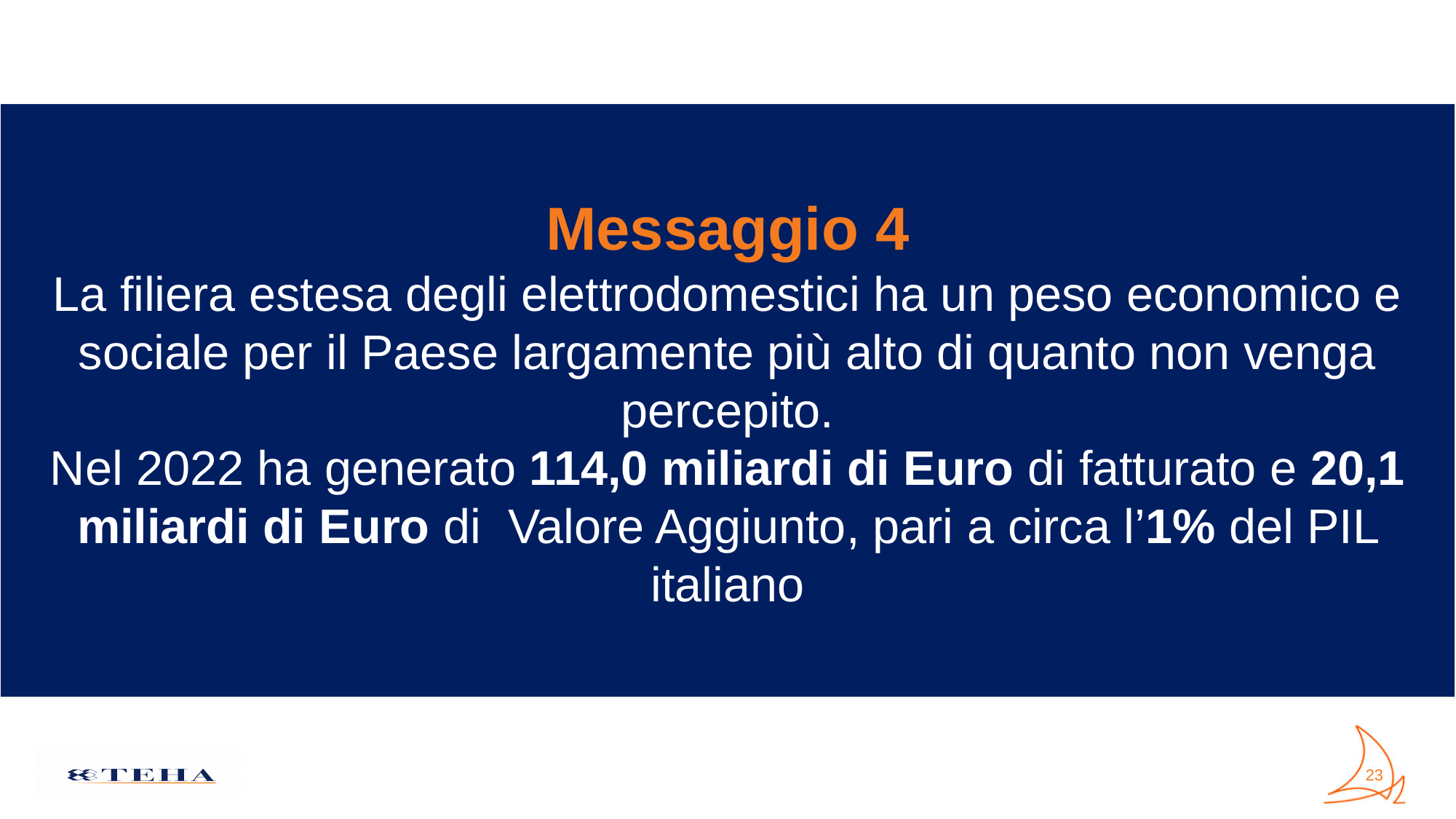

Messaggio 4
La filiera estesa degli elettrodomestici ha un peso economico e sociale per il Paese largamente più alto di quanto non venga percepito.
Nel 2022 ha generato 114,0 miliardi di Euro di fatturato e 20,1 miliardi di Euro di  Valore Aggiunto, pari a circa l’1% del PIL italiano